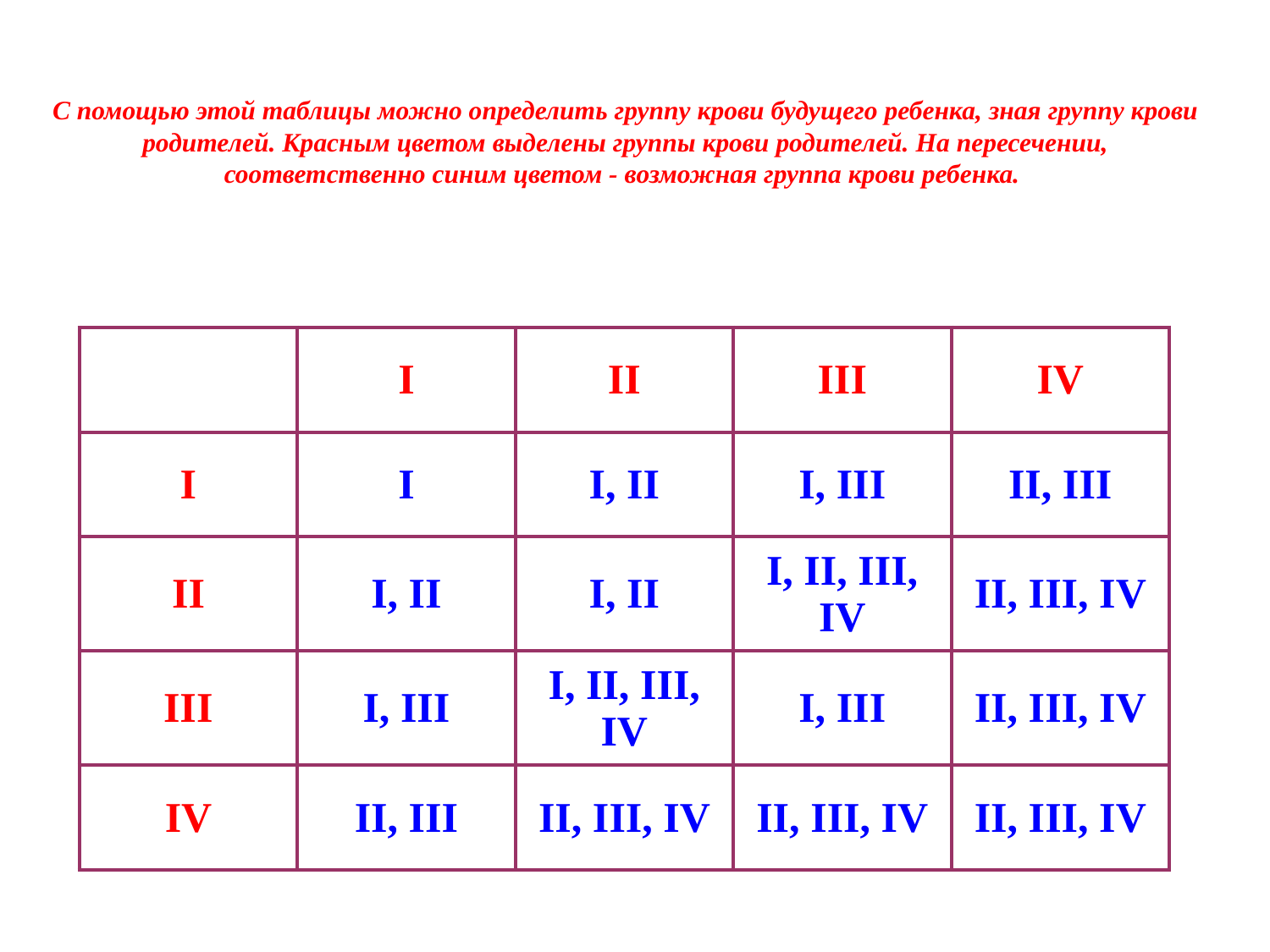

# С помощью этой таблицы можно определить группу крови будущего ребенка, зная группу крови родителей. Красным цветом выделены группы крови родителей. На пересечении, соответственно синим цветом - возможная группа крови ребенка.
|  | I | II | III | IV |
| --- | --- | --- | --- | --- |
| I | I | I, II | I, III | II, III |
| II | I, II | I, II | I, II, III, IV | II, III, IV |
| III | I, III | I, II, III, IV | I, III | II, III, IV |
| IV | II, III | II, III, IV | II, III, IV | II, III, IV |